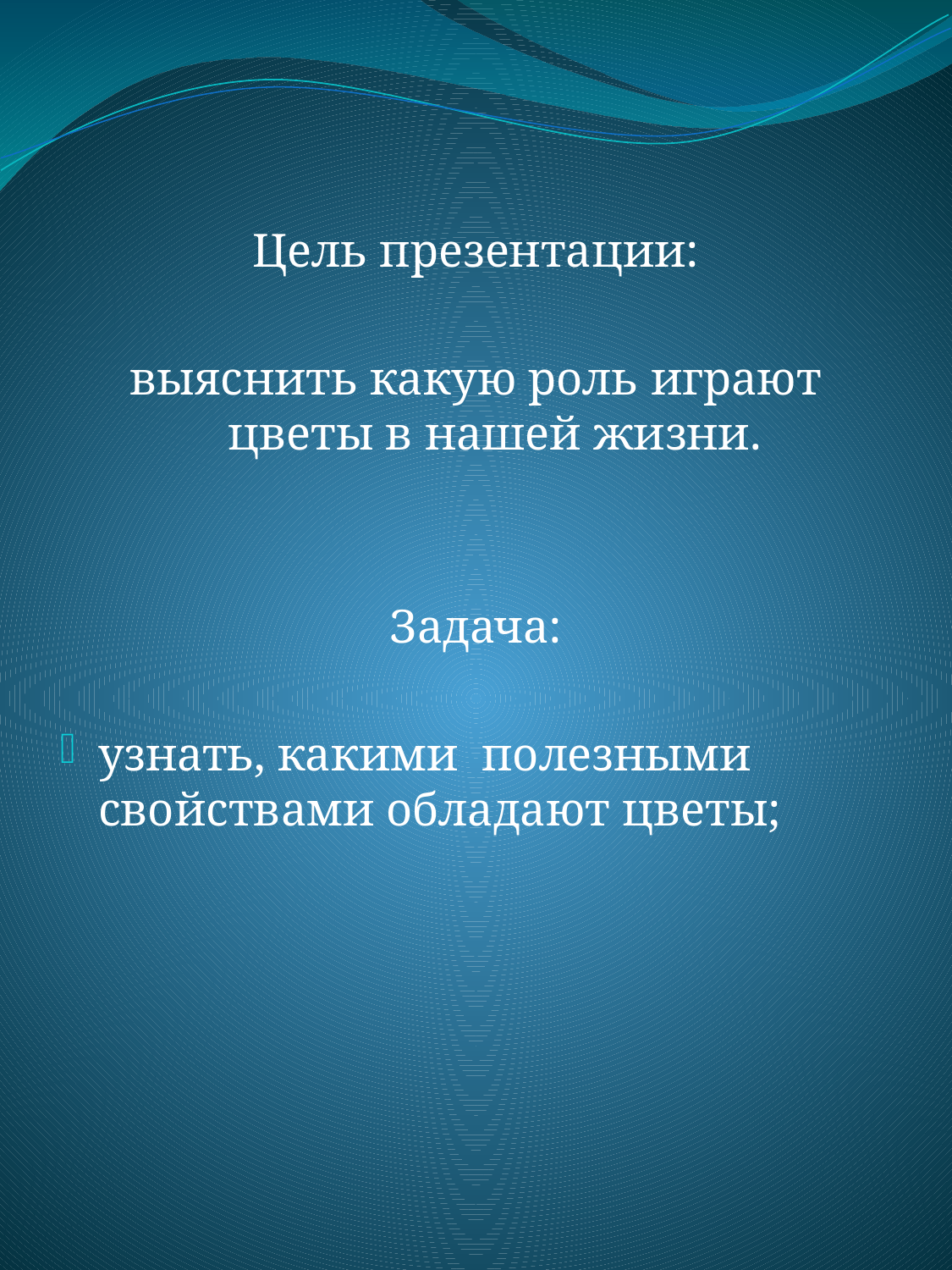

#
Цель презентации:

выяснить какую роль играют цветы в нашей жизни.

Задача:

узнать, какими  полезными свойствами обладают цветы;